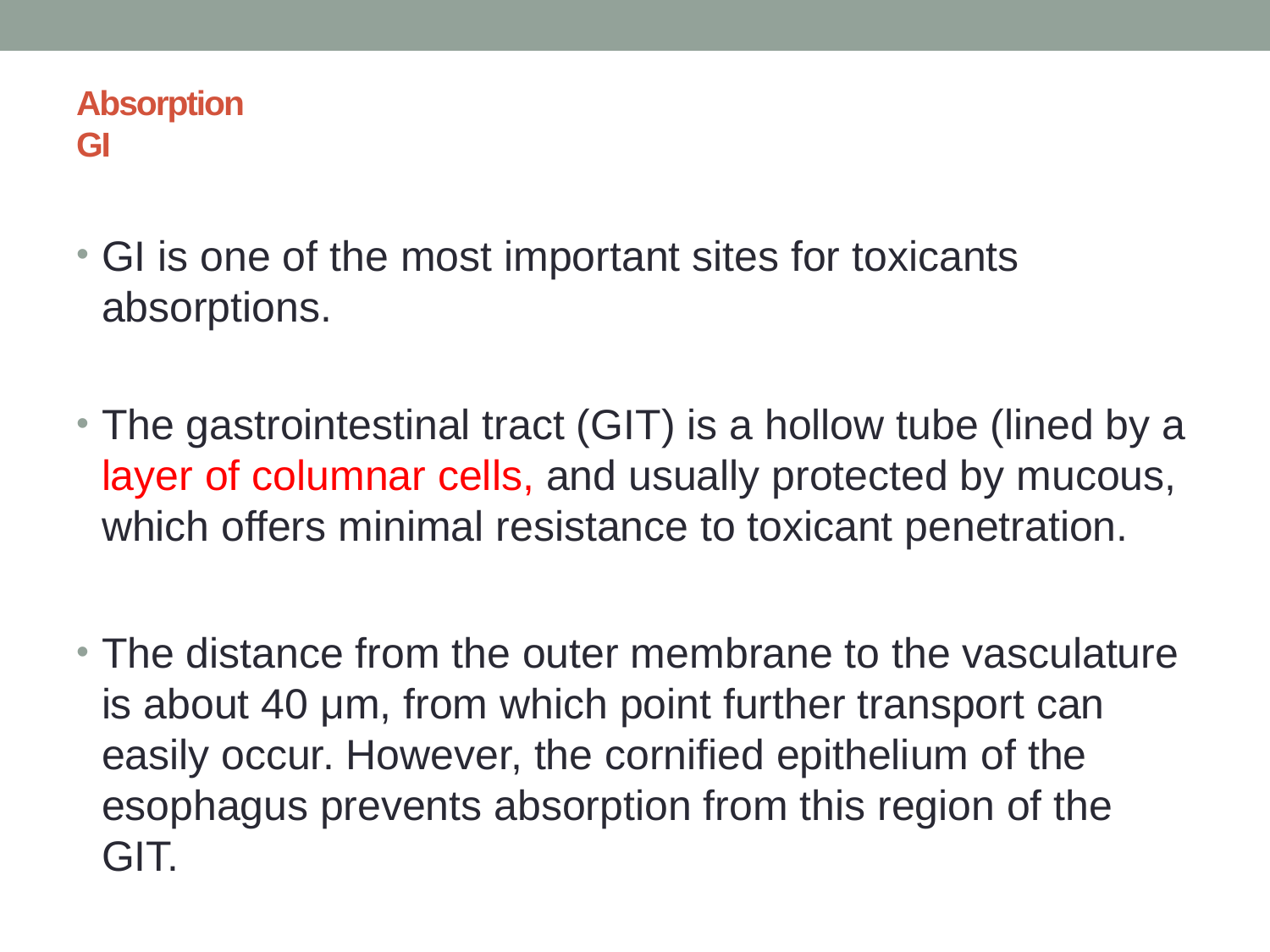

# Absorption GI
GI is one of the most important sites for toxicants absorptions.

The gastrointestinal tract (GIT) is a hollow tube (lined by a layer of columnar cells, and usually protected by mucous, which offers minimal resistance to toxicant penetration.

The distance from the outer membrane to the vasculature is about 40 μm, from which point further transport can easily occur. However, the cornified epithelium of the esophagus prevents absorption from this region of the GIT.